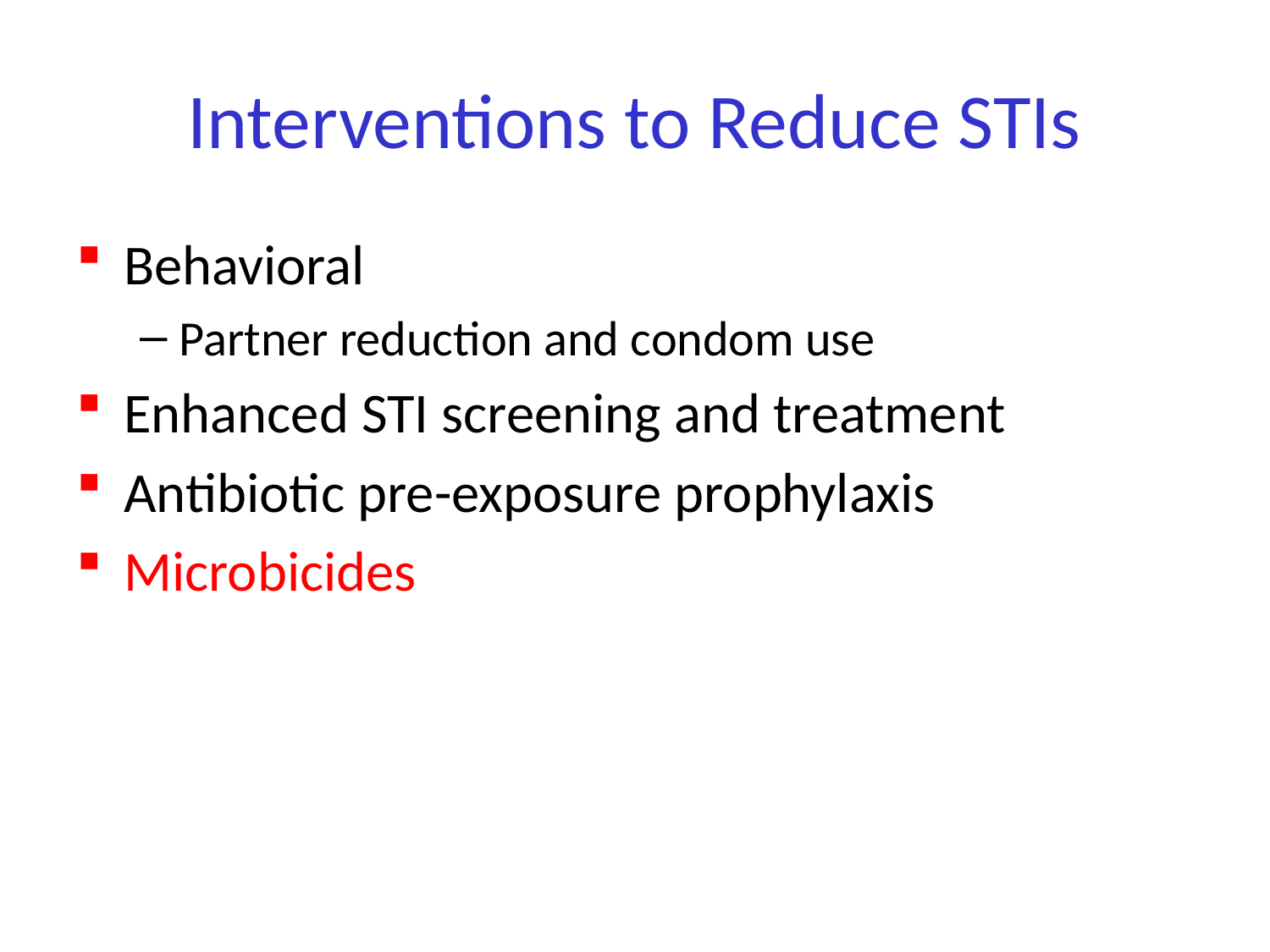

# Interventions to Reduce STIs
Behavioral
Partner reduction and condom use
Enhanced STI screening and treatment
Antibiotic pre-exposure prophylaxis
Microbicides